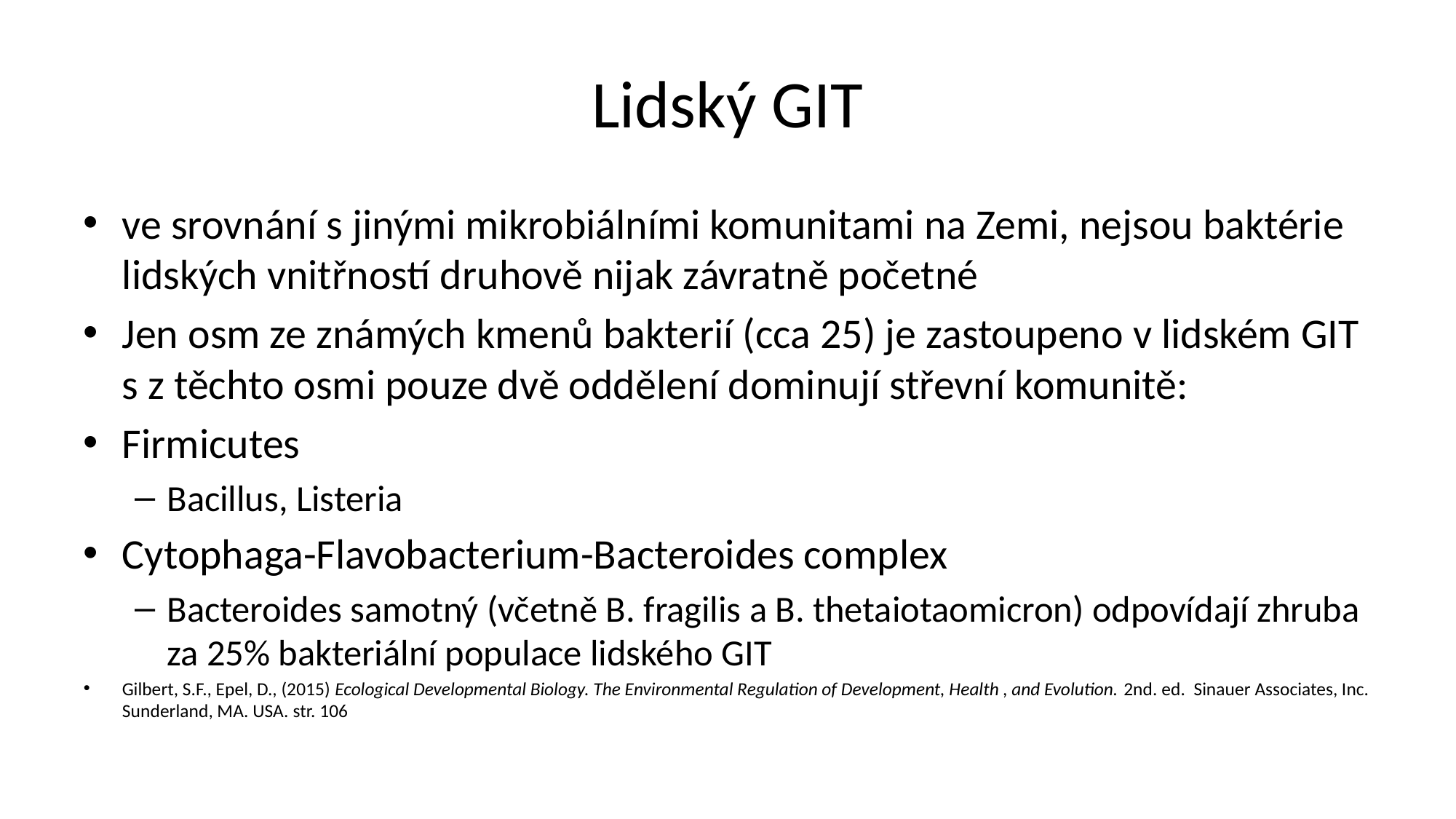

# Lidský GIT
ve srovnání s jinými mikrobiálními komunitami na Zemi, nejsou baktérie lidských vnitřností druhově nijak závratně početné
Jen osm ze známých kmenů bakterií (cca 25) je zastoupeno v lidském GIT s z těchto osmi pouze dvě oddělení dominují střevní komunitě:
Firmicutes
Bacillus, Listeria
Cytophaga-Flavobacterium-Bacteroides complex
Bacteroides samotný (včetně B. fragilis a B. thetaiotaomicron) odpovídají zhruba za 25% bakteriální populace lidského GIT
Gilbert, S.F., Epel, D., (2015) Ecological Developmental Biology. The Environmental Regulation of Development, Health , and Evolution. 2nd. ed.  Sinauer Associates, Inc. Sunderland, MA. USA. str. 106